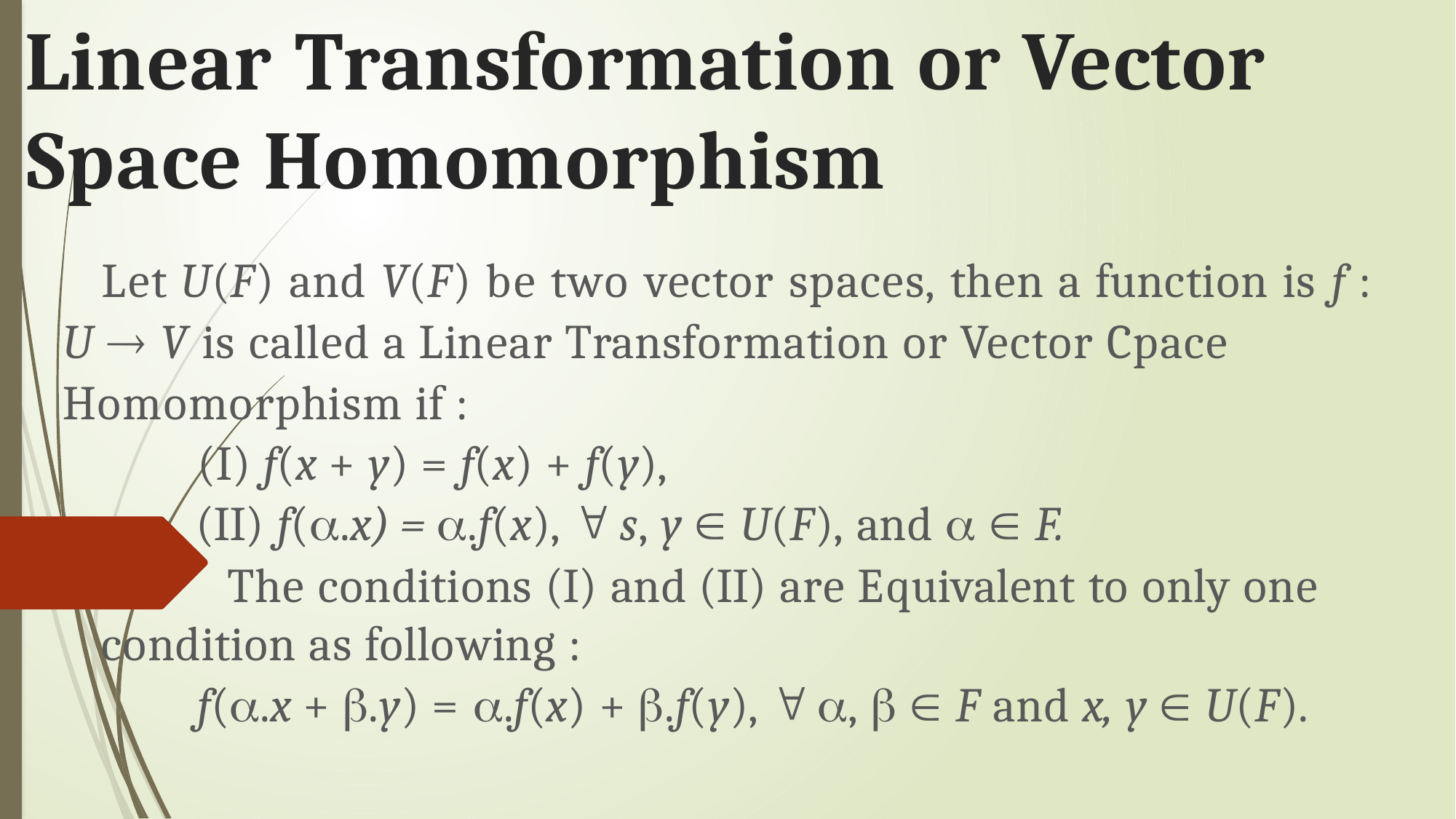

# Linear Transformation or Vector Space Homomorphism
Let U(F) and V(F) be two vector spaces, then a function is f : U → V is called a Linear Transformation or Vector Cpace Homomorphism if :
         (I) f(x + y) = f(x) + f(y),
         (II) f(α.x) = α.f(x), ∀ s, y ∈ U(F), and α ∈ F.
            The conditions (I) and (II) are Equivalent to only one condition as following :
f(α.x + β.y) = α.f(x) + β.f(y), ∀ α, β ∈ F and x, y ∈ U(F).